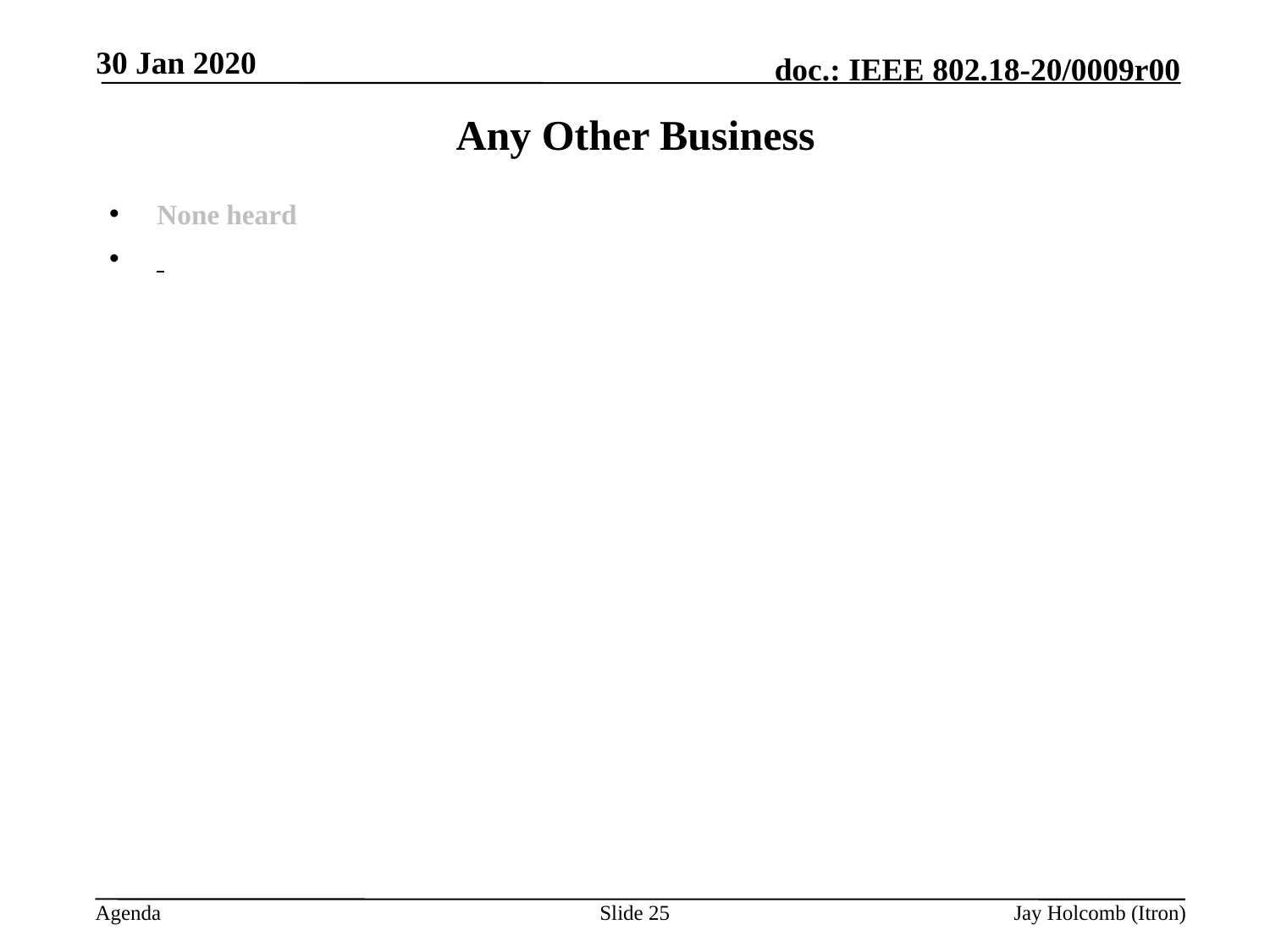

30 Jan 2020
# Any Other Business

None heard

Slide 25
Jay Holcomb (Itron)